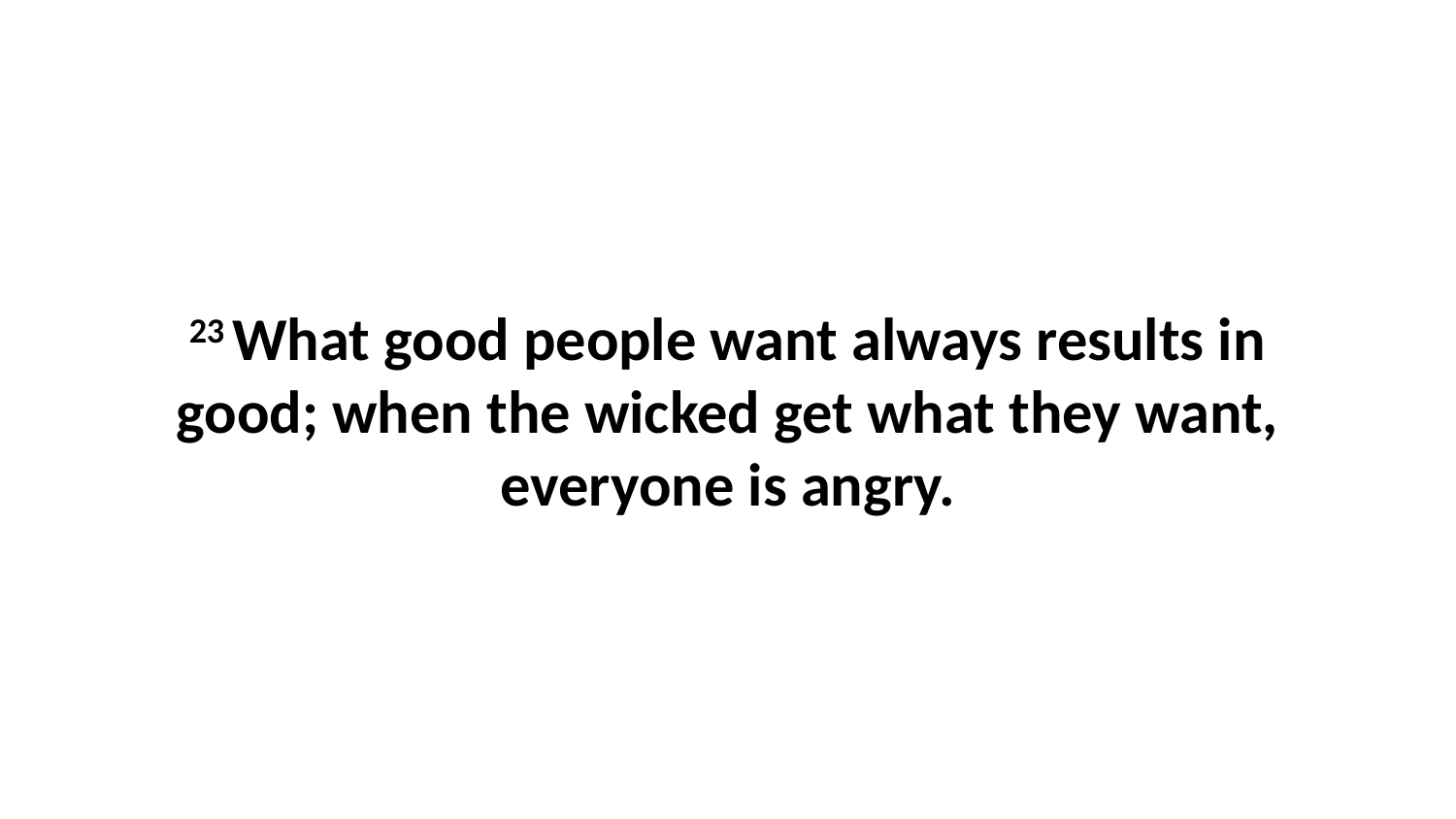

23 What good people want always results in good; when the wicked get what they want, everyone is angry.